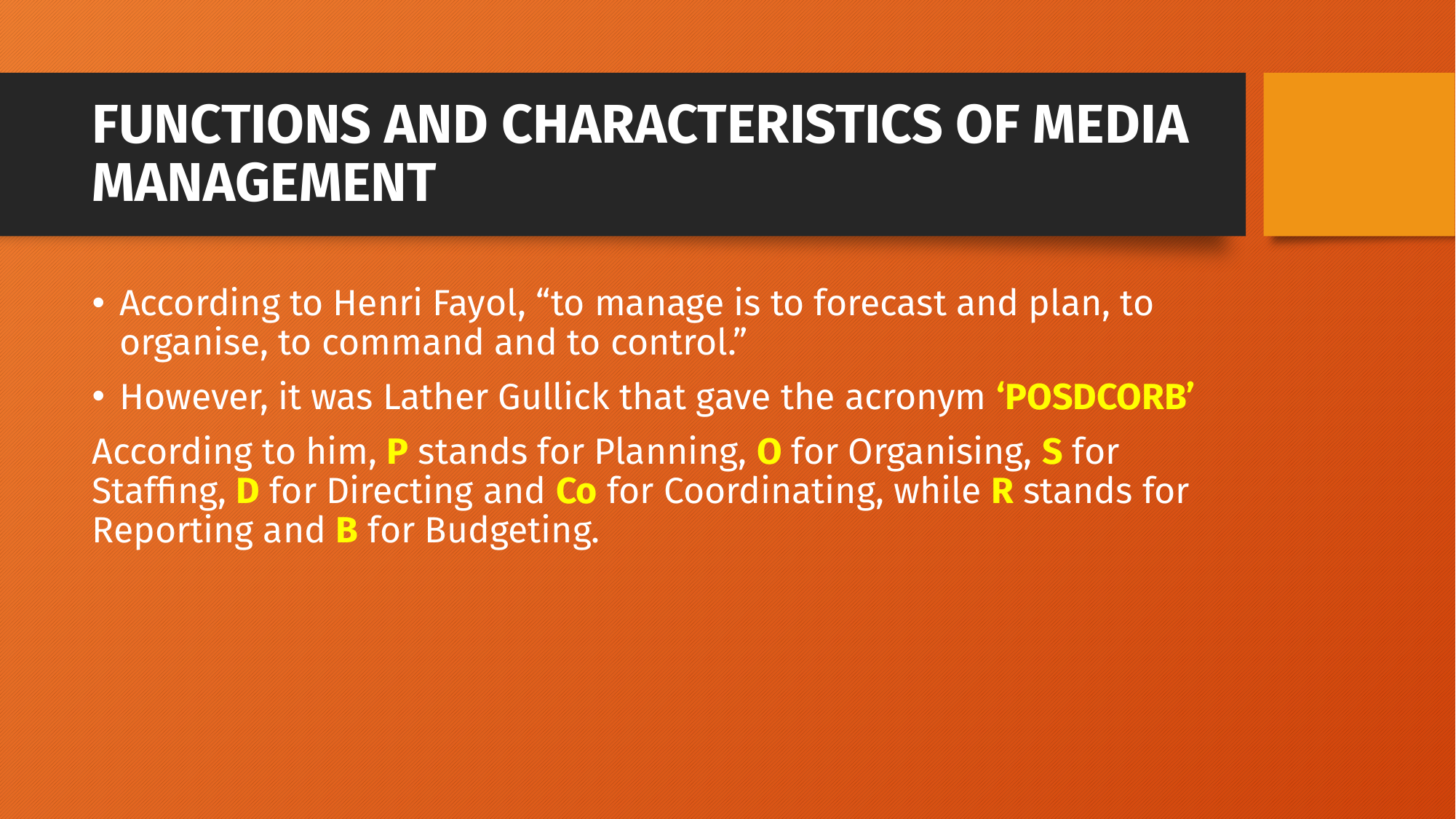

# FUNCTIONS AND CHARACTERISTICS OF MEDIA MANAGEMENT
According to Henri Fayol, “to manage is to forecast and plan, to organise, to command and to control.”
However, it was Lather Gullick that gave the acronym ‘POSDCORB’
According to him, P stands for Planning, O for Organising, S for Staffing, D for Directing and Co for Coordinating, while R stands for Reporting and B for Budgeting.